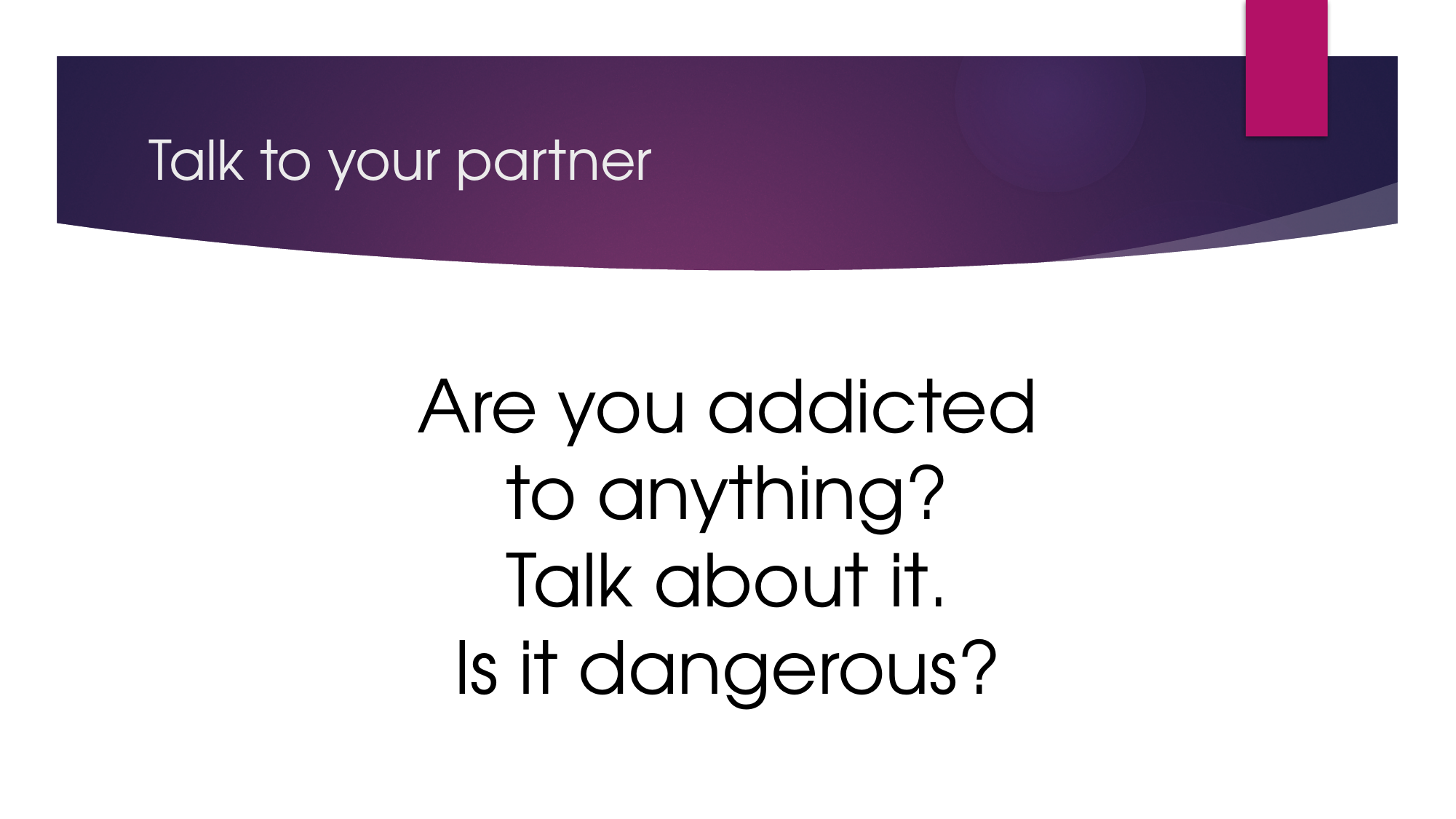

# Talk to your partner
Are you addicted to anything?
Talk about it.
Is it dangerous?